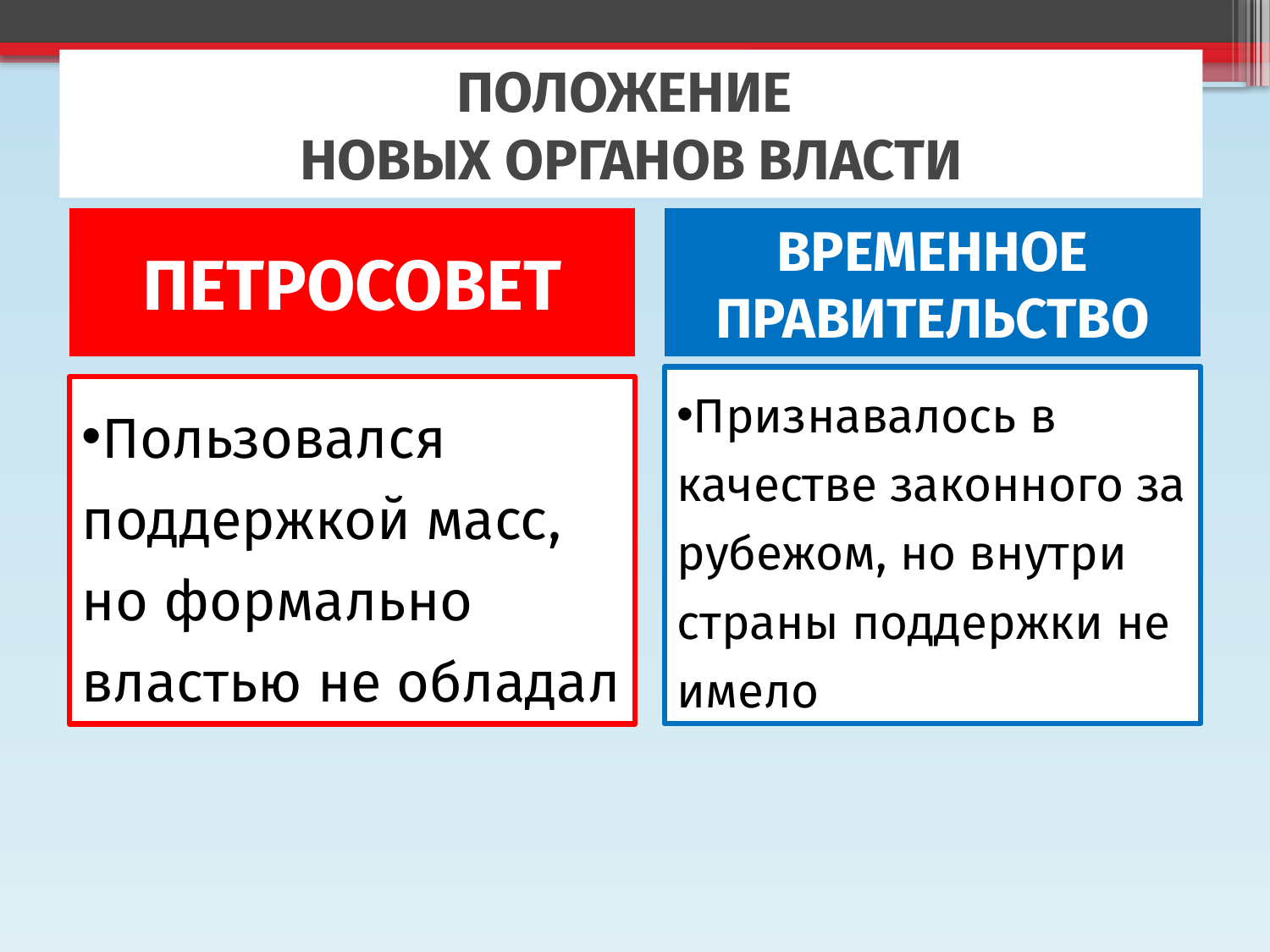

# ПОЛОЖЕНИЕ НОВЫХ ОРГАНОВ ВЛАСТИ
ПЕТРОСОВЕТ
ВРЕМЕННОЕ ПРАВИТЕЛЬСТВО
Признавалось в качестве законного за рубежом, но внутри страны поддержки не имело
Пользовался поддержкой масс, но формально властью не обладал